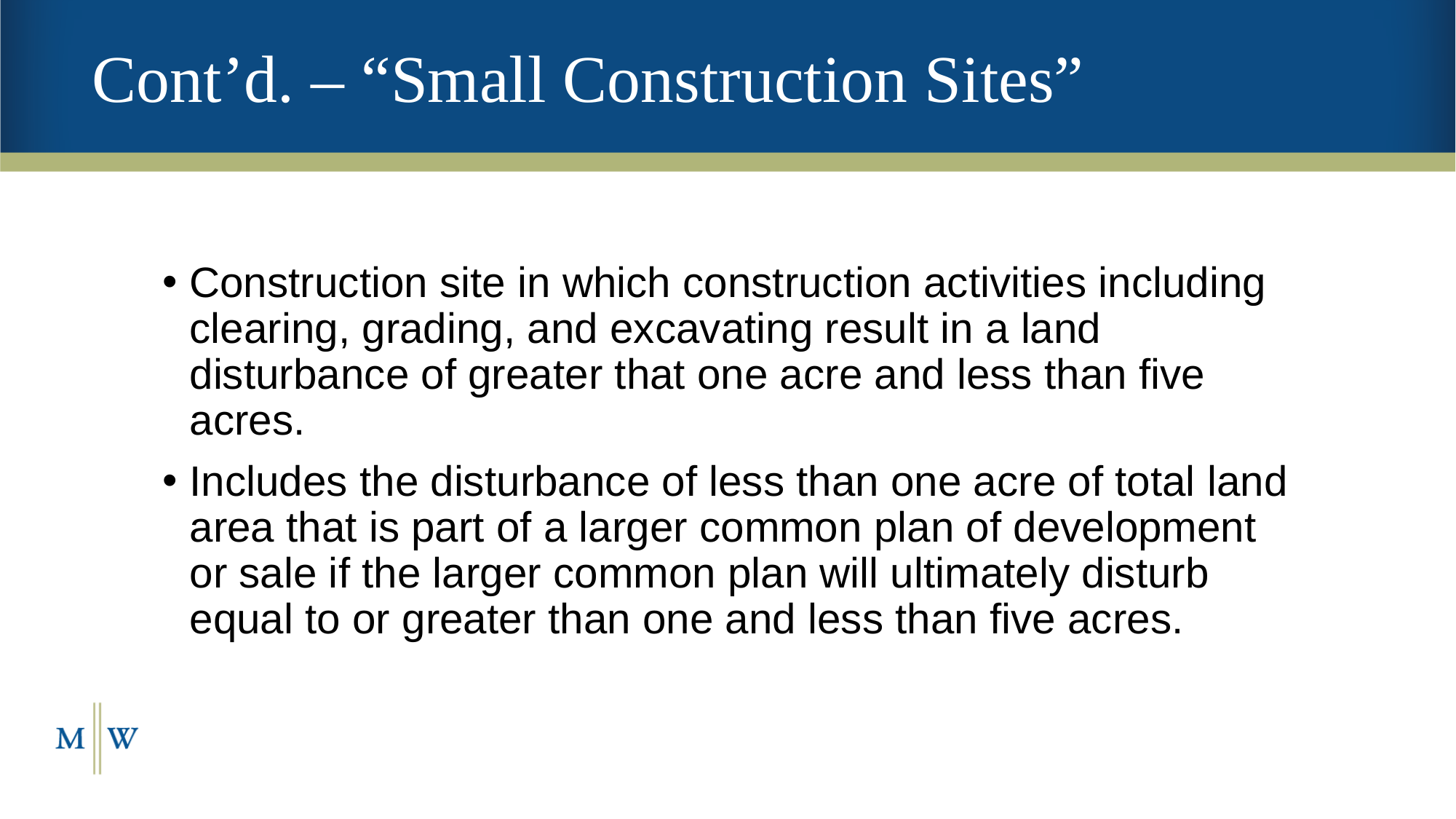

# Cont’d. – “Small Construction Sites”

Construction site in which construction activities including clearing, grading, and excavating result in a land disturbance of greater that one acre and less than five acres.
Includes the disturbance of less than one acre of total land area that is part of a larger common plan of development or sale if the larger common plan will ultimately disturb equal to or greater than one and less than five acres.